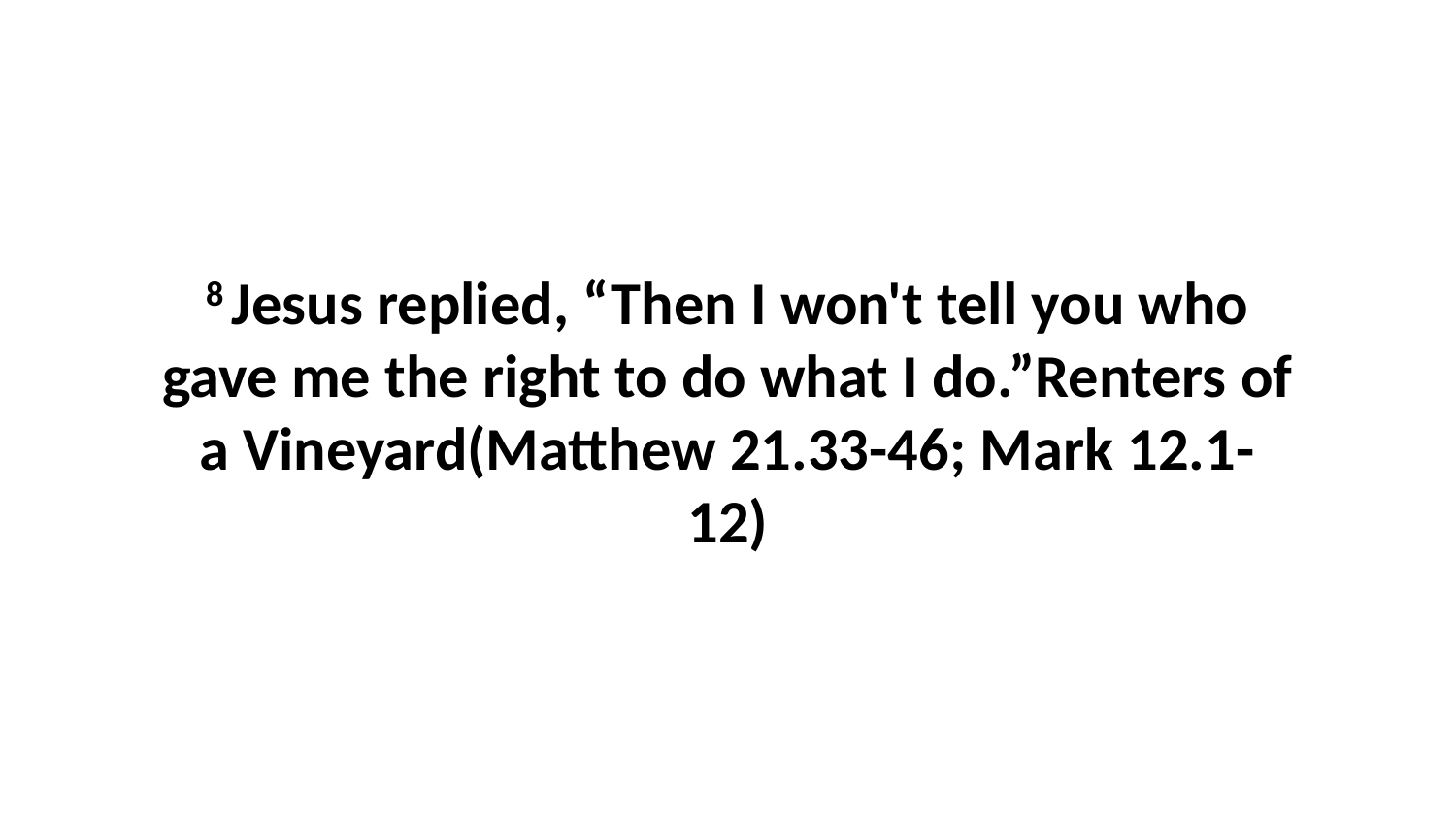

8 Jesus replied, “Then I won't tell you who gave me the right to do what I do.”Renters of a Vineyard(Matthew 21.33-46; Mark 12.1-12)